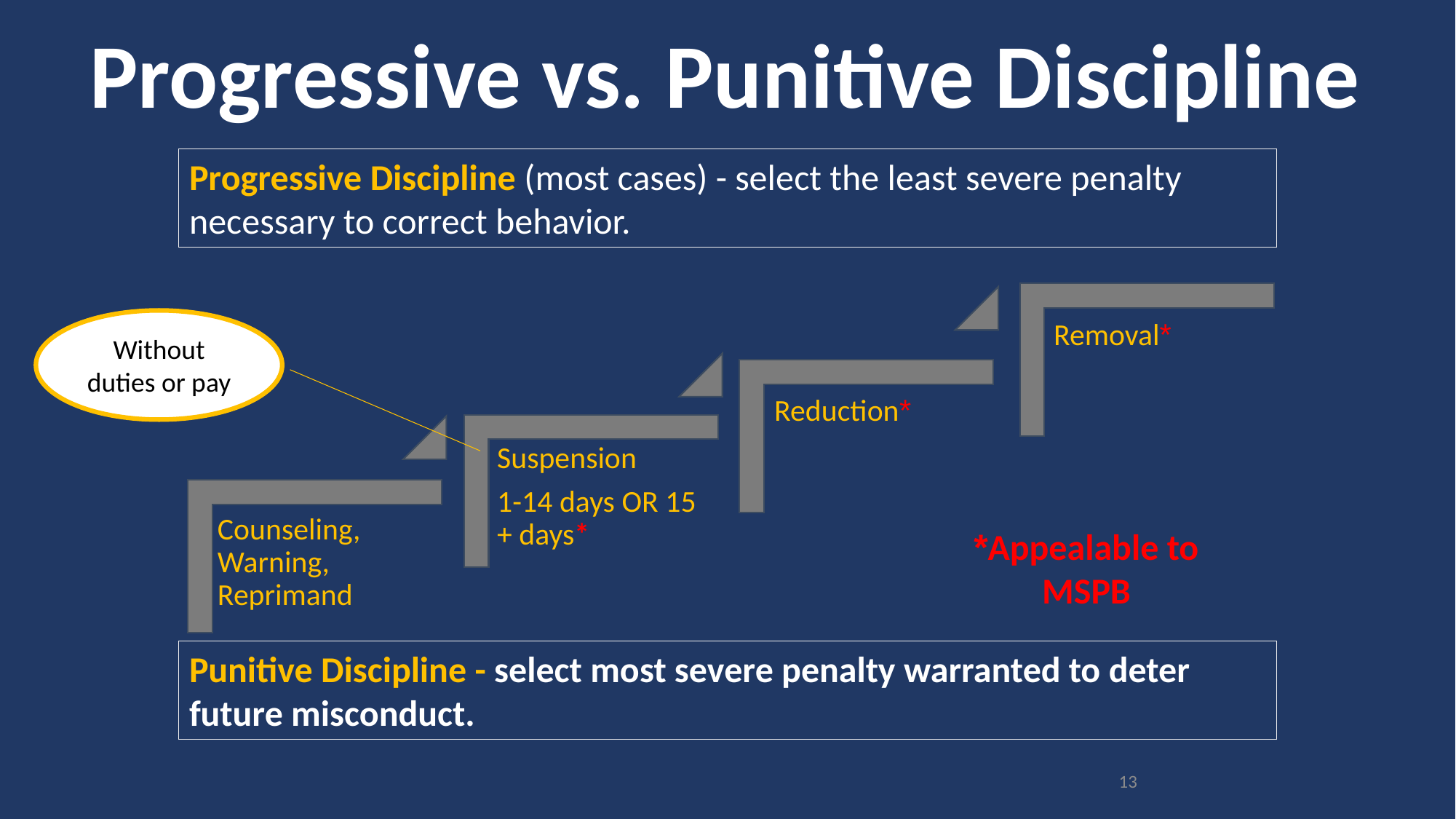

# Progressive vs. Punitive Discipline
Counseling, Warning,  Reprimand
Suspension
1-14 days OR 15 + days*
Reduction*
Removal*
Progressive Discipline (most cases) - select the least severe penalty necessary to correct behavior.
Without duties or pay
*Appealable to MSPB
Punitive Discipline - select most severe penalty warranted to deter future misconduct.
13